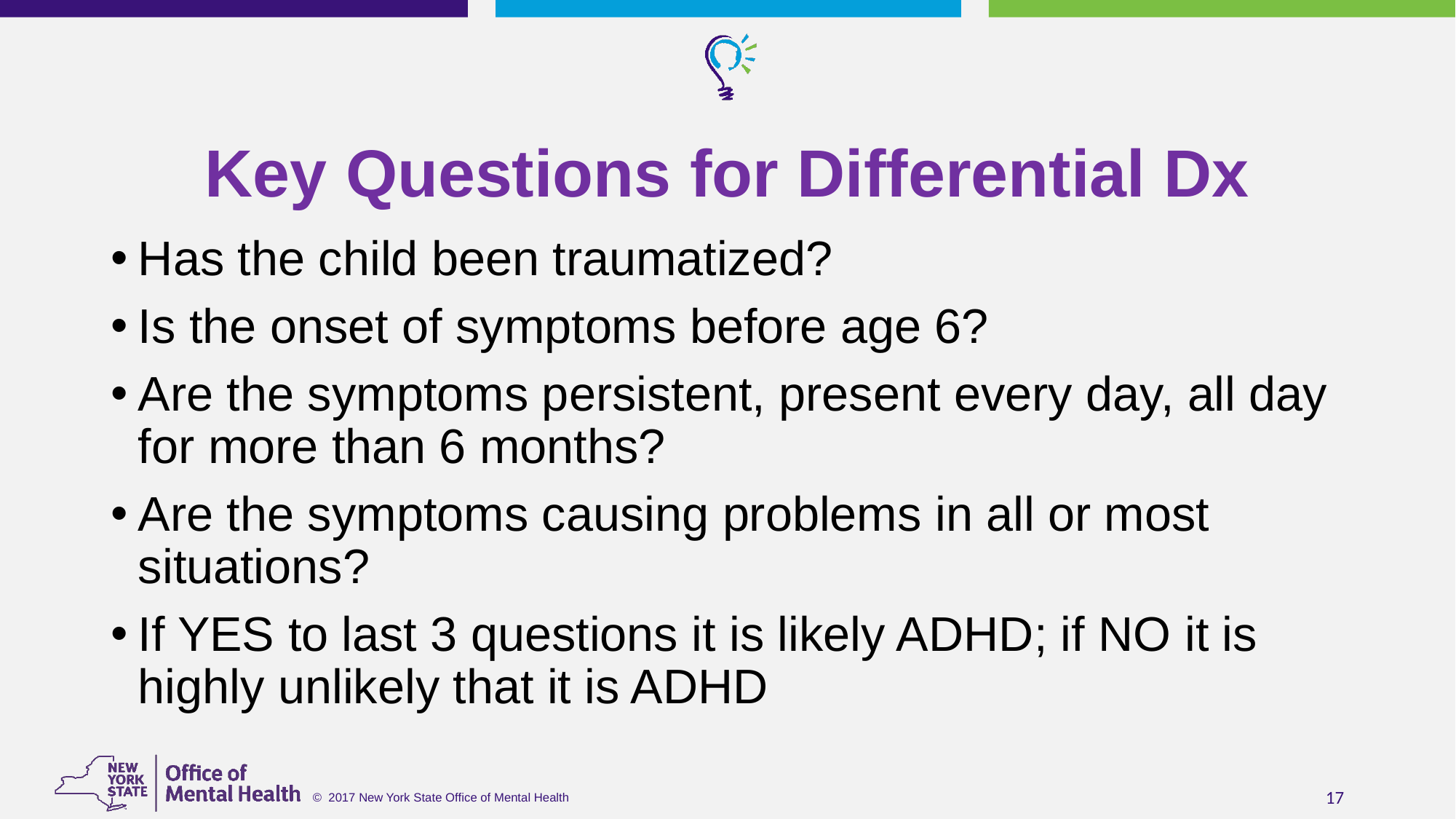

# Key Questions for Differential Dx
Has the child been traumatized?
Is the onset of symptoms before age 6?
Are the symptoms persistent, present every day, all day for more than 6 months?
Are the symptoms causing problems in all or most situations?
If YES to last 3 questions it is likely ADHD; if NO it is highly unlikely that it is ADHD